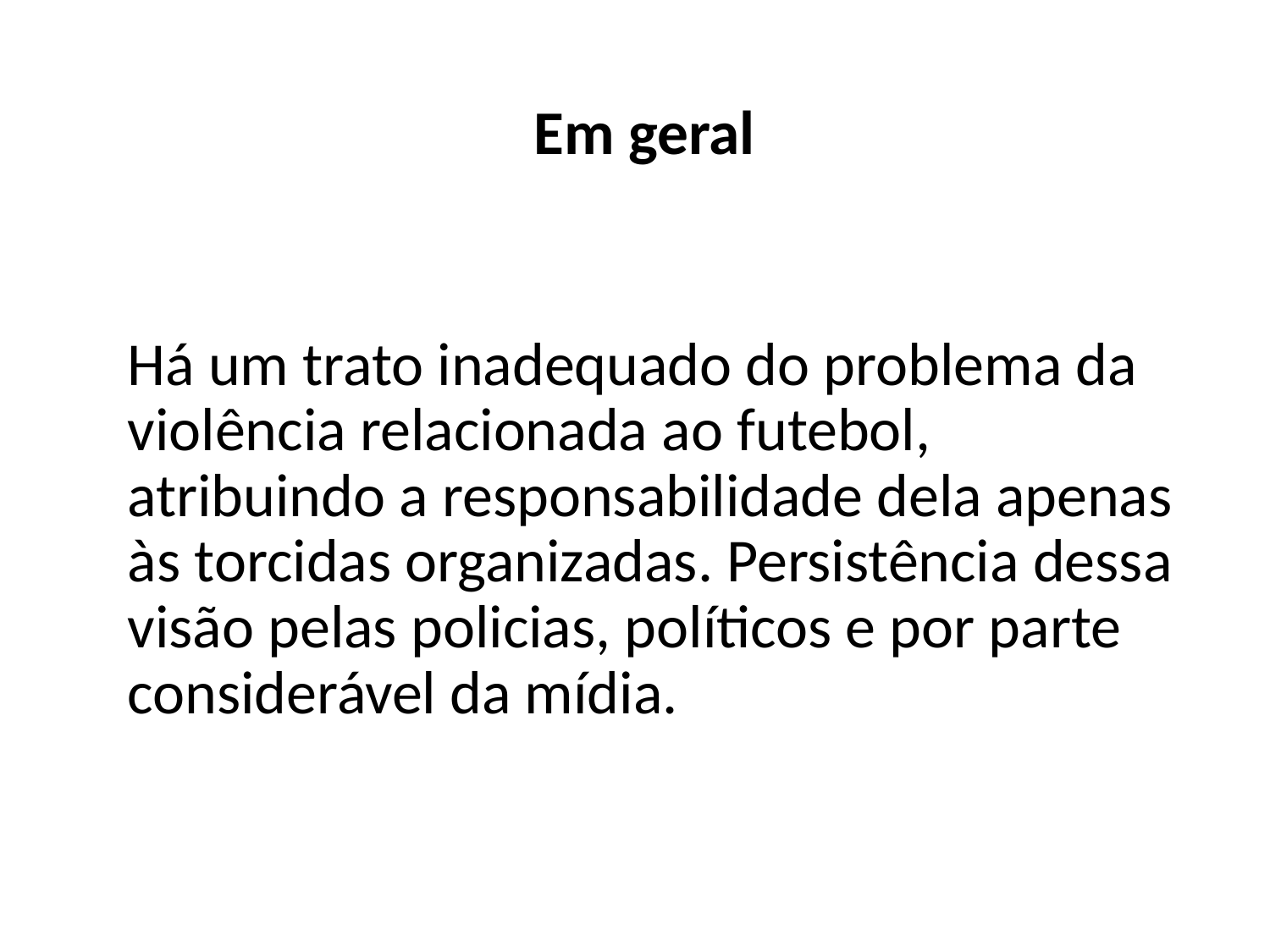

# Em geral
Há um trato inadequado do problema da violência relacionada ao futebol, atribuindo a responsabilidade dela apenas às torcidas organizadas. Persistência dessa visão pelas policias, políticos e por parte considerável da mídia.